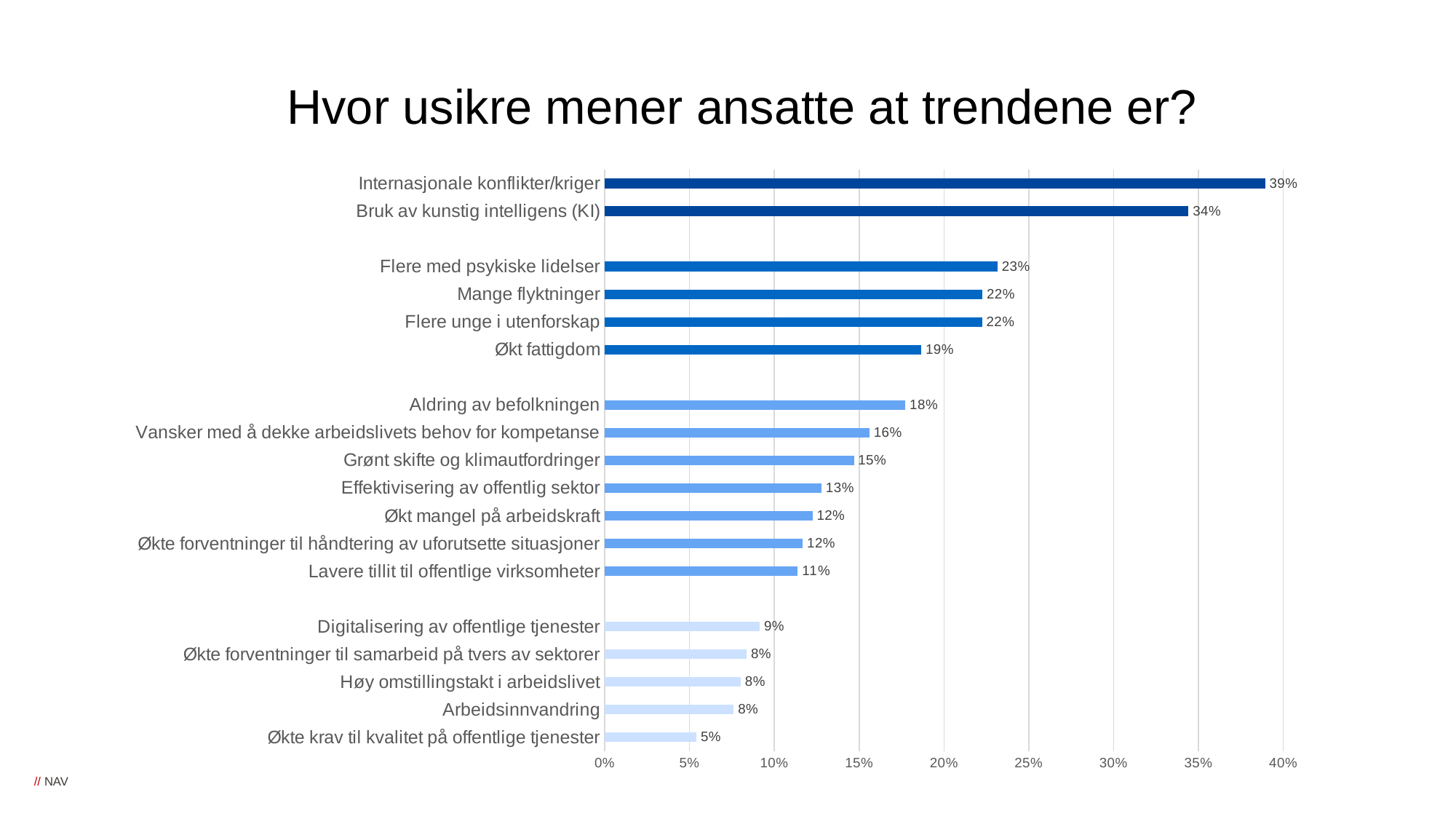

# Hvor usikre mener ansatte at trendene er?

### Chart

| Category | prosent |
|---|---|
| Økte krav til kvalitet på offentlige tjenester | 0.0540742 |
| Arbeidsinnvandring | 0.0760494 |
| Høy omstillingstakt i arbeidslivet | 0.0802469 |
| Økte forventninger til samarbeid på tvers av sektorer | 0.0837037 |
| Digitalisering av offentlige tjenester | 0.091358 |
|  | None |
| Lavere tillit til offentlige virksomheter | 0.1138272 |
| Økte forventninger til håndtering av uforutsette situasjoner | 0.1167901 |
| Økt mangel på arbeidskraft | 0.1224691 |
| Effektivisering av offentlig sektor | 0.1279012 |
| Grønt skifte og klimautfordringer | 0.1469136 |
| Vansker med å dekke arbeidslivets behov for kompetanse | 0.1560494 |
| Aldring av befolkningen | 0.177284 |
|  | None |
| Økt fattigdom | 0.1866667 |
| Flere unge i utenforskap | 0.2224691 |
| Mange flyktninger | 0.222716 |
| Flere med psykiske lidelser | 0.2316049 |
|  | None |
| Bruk av kunstig intelligens (KI) | 0.3441975 |
| Internasjonale konflikter/kriger | 0.3893827 |